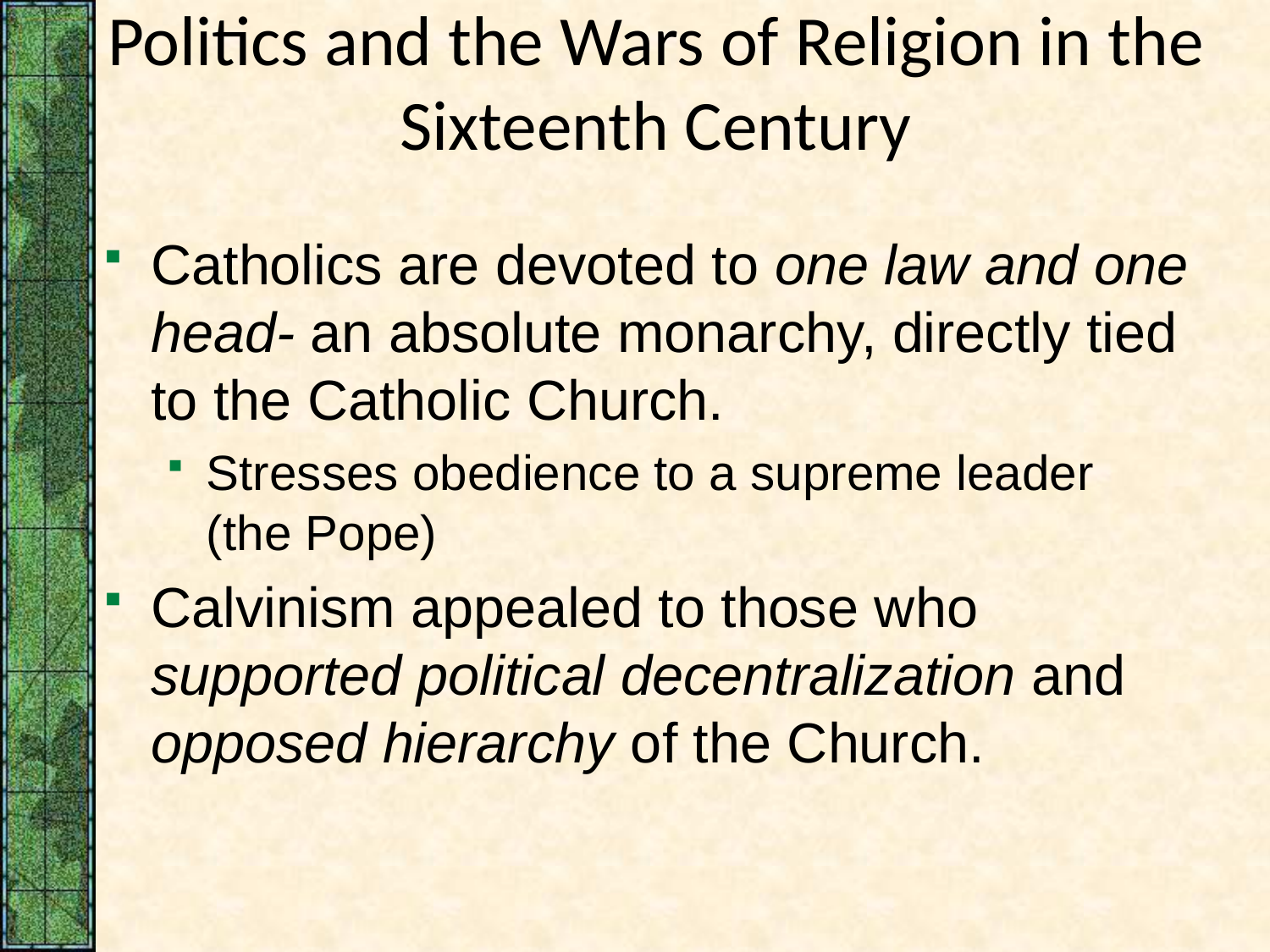

# Politics and the Wars of Religion in the Sixteenth Century
Catholics are devoted to one law and one head- an absolute monarchy, directly tied to the Catholic Church.
Stresses obedience to a supreme leader (the Pope)
Calvinism appealed to those who supported political decentralization and opposed hierarchy of the Church.